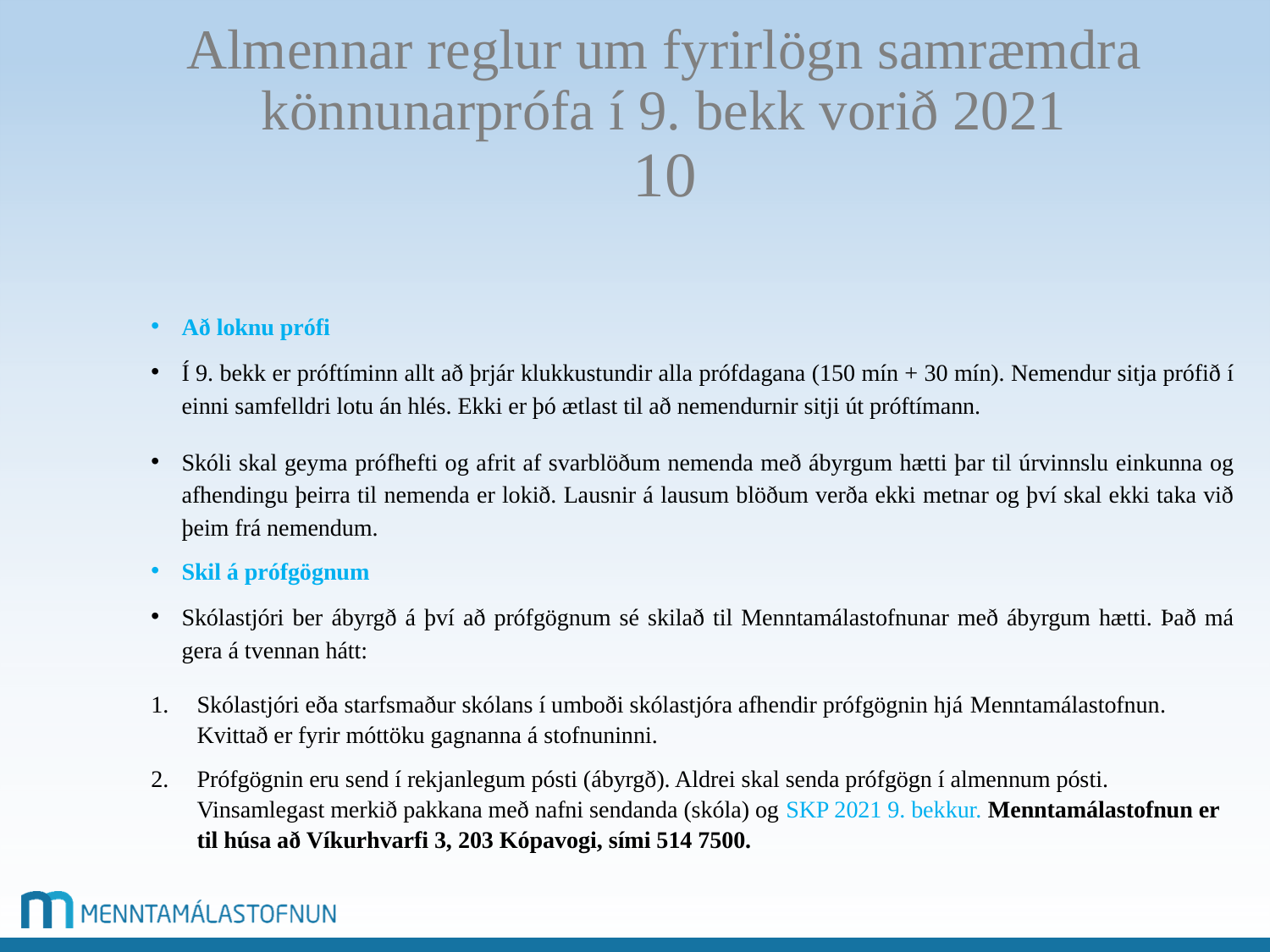

# Almennar reglur um fyrirlögn samræmdra könnunarprófa í 9. bekk vorið 2021 10
Að loknu prófi
Í 9. bekk er próftíminn allt að þrjár klukkustundir alla prófdagana (150 mín + 30 mín). Nemendur sitja prófið í einni samfelldri lotu án hlés. Ekki er þó ætlast til að nemendurnir sitji út próftímann.
Skóli skal geyma prófhefti og afrit af svarblöðum nemenda með ábyrgum hætti þar til úrvinnslu einkunna og afhendingu þeirra til nemenda er lokið. Lausnir á lausum blöðum verða ekki metnar og því skal ekki taka við þeim frá nemendum.
Skil á prófgögnum
Skólastjóri ber ábyrgð á því að prófgögnum sé skilað til Menntamálastofnunar með ábyrgum hætti. Það má gera á tvennan hátt:
Skólastjóri eða starfsmaður skólans í umboði skólastjóra afhendir prófgögnin hjá Menntamálastofnun. Kvittað er fyrir móttöku gagnanna á stofnuninni.
Prófgögnin eru send í rekjanlegum pósti (ábyrgð). Aldrei skal senda prófgögn í almennum pósti. Vinsamlegast merkið pakkana með nafni sendanda (skóla) og SKP 2021 9. bekkur. Menntamálastofnun er til húsa að Víkurhvarfi 3, 203 Kópavogi, sími 514 7500.